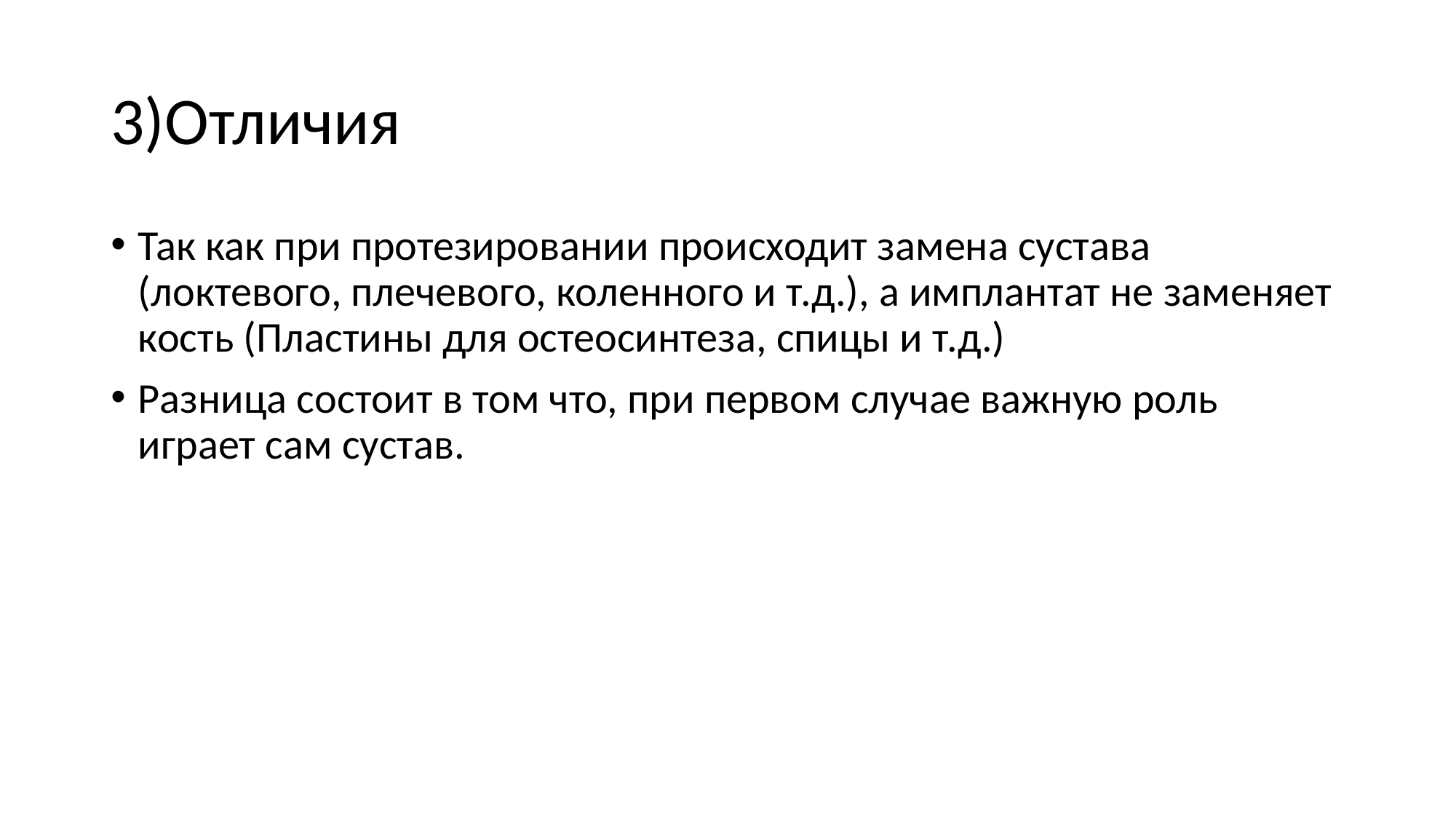

# 3)Отличия
Так как при протезировании происходит замена сустава (локтевого, плечевого, коленного и т.д.), а имплантат не заменяет кость (Пластины для остеосинтеза, спицы и т.д.)
Разница состоит в том что, при первом случае важную роль играет сам сустав.